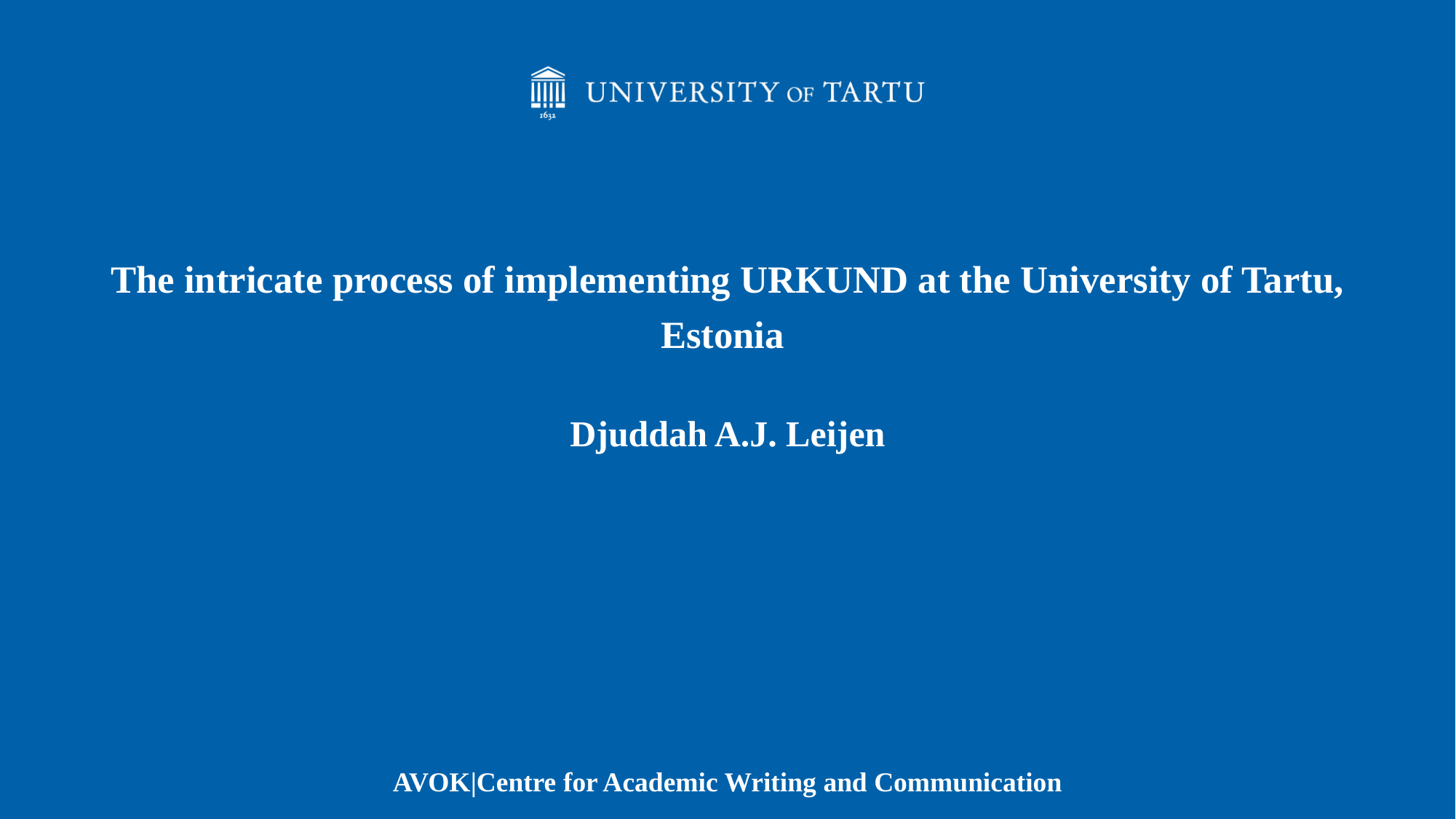

The intricate process of implementing URKUND at the University of Tartu, Estonia
# Djuddah A.J. Leijen
AVOK|Centre for Academic Writing and Communication